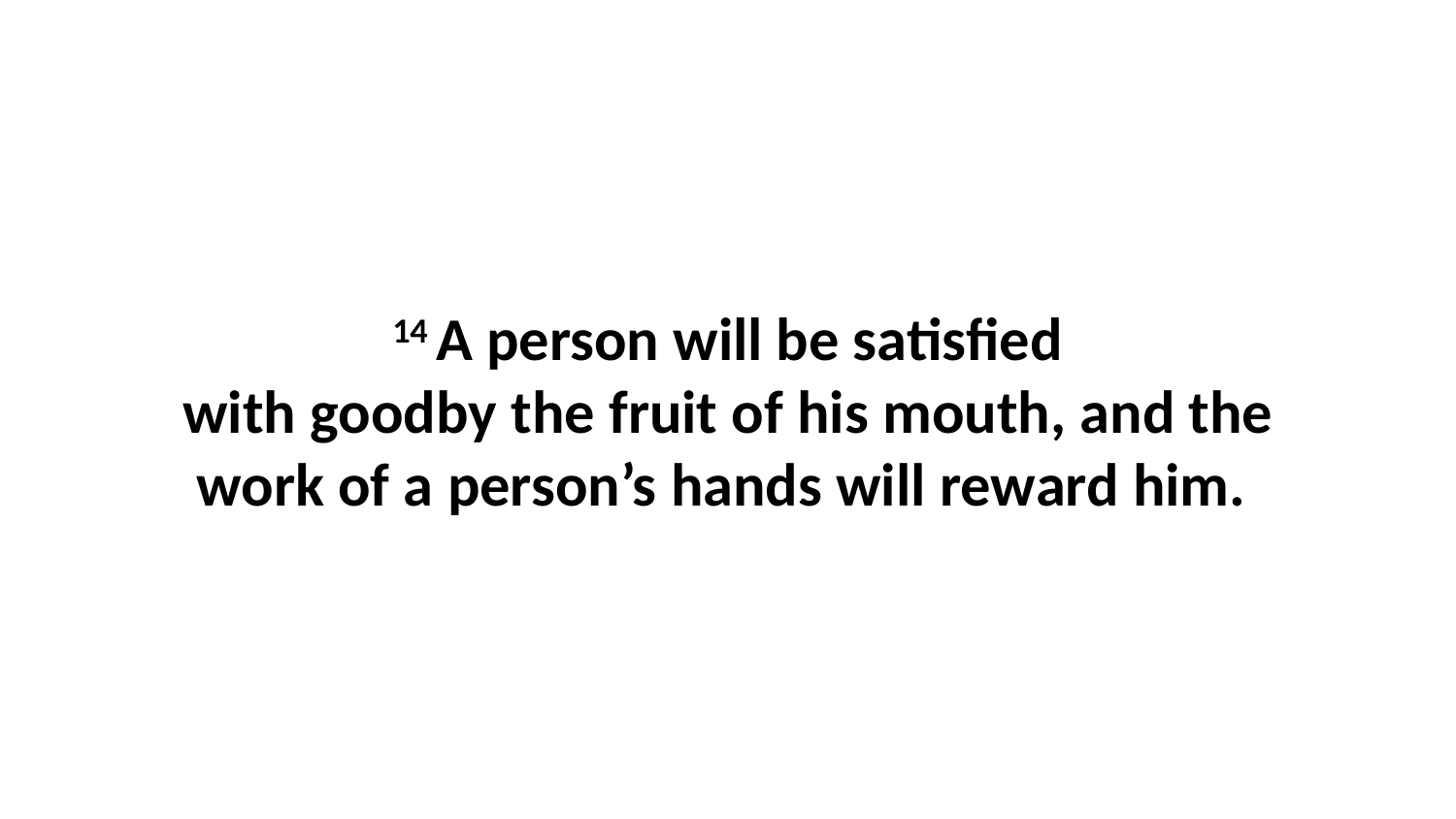

14 A person will be satisfied with goodby the fruit of his mouth, and the work of a person’s hands will reward him.